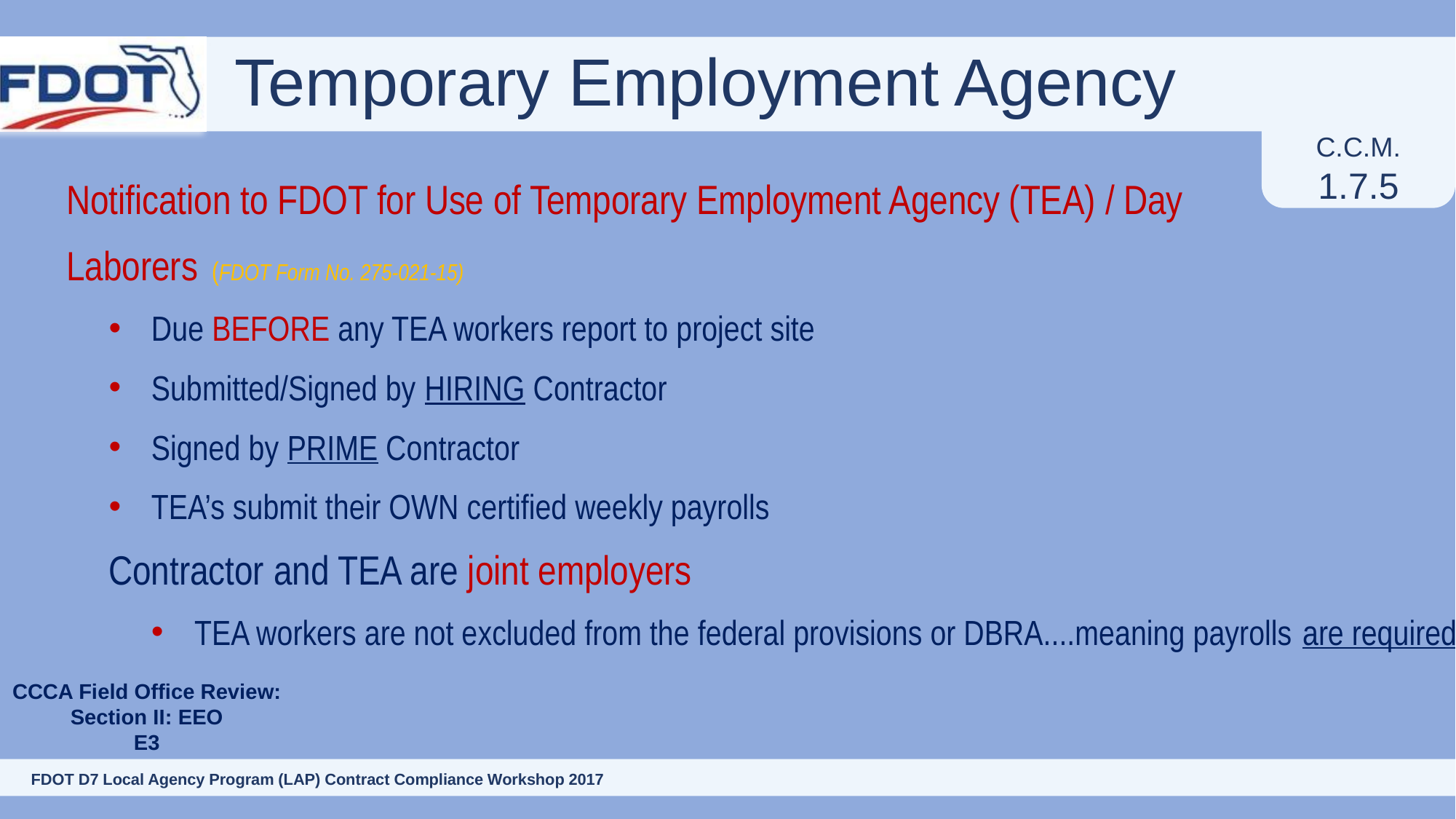

# Temporary Employment Agency

C.C.M.
1.7.5
Notification to FDOT for Use of Temporary Employment Agency (TEA) / Day
Laborers  (FDOT Form No. 275-021-15)
Due BEFORE any TEA workers report to project site
Submitted/Signed by HIRING Contractor
Signed by PRIME Contractor
TEA’s submit their OWN certified weekly payrolls
Contractor and TEA are joint employers
TEA workers are not excluded from the federal provisions or DBRA....meaning payrolls are required

CCCA Field Office Review:
Section II: EEO
E3
35